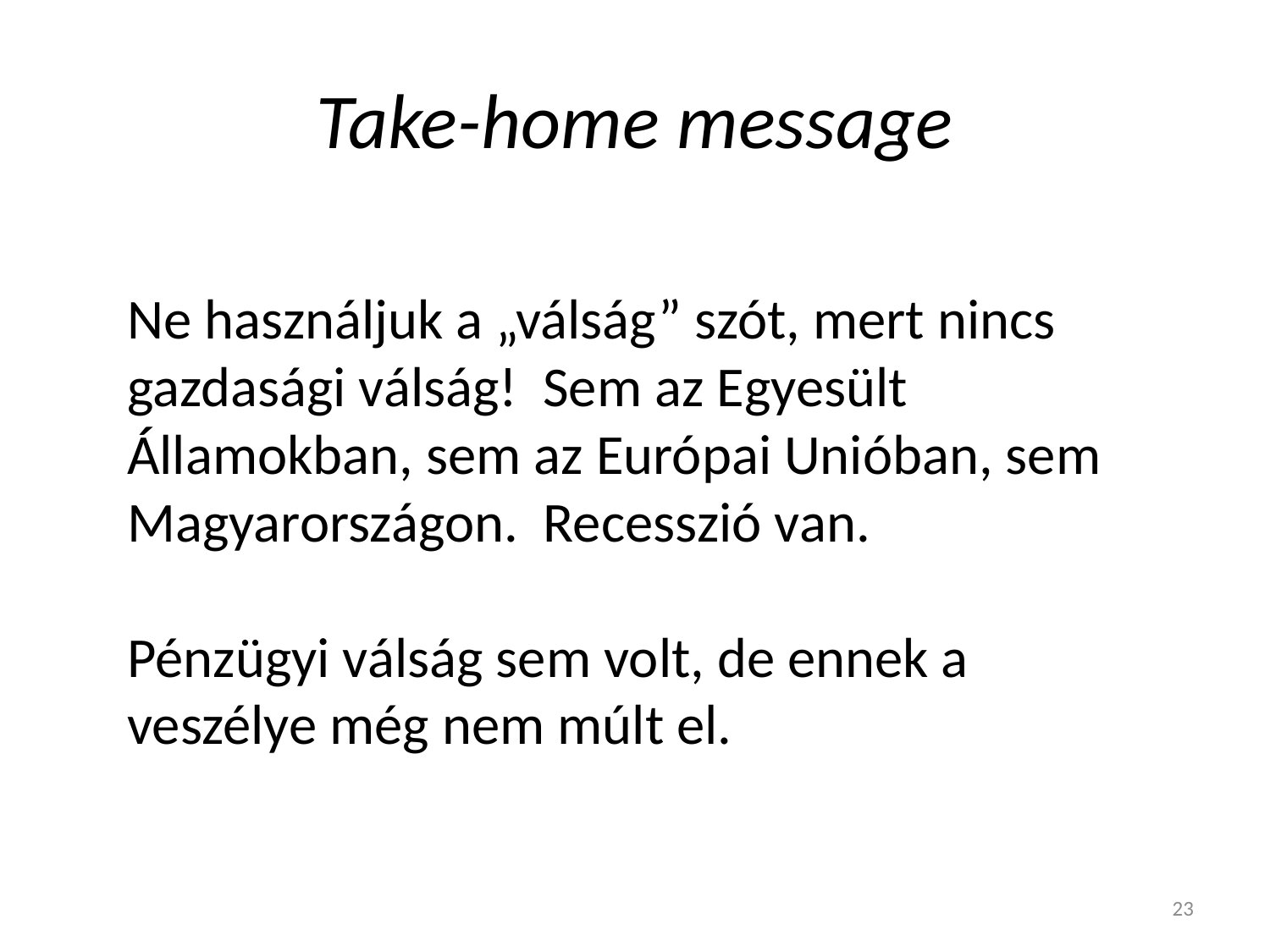

# Take-home message
Ne használjuk a „válság” szót, mert nincs gazdasági válság!  Sem az Egyesült Államokban, sem az Európai Unióban, sem Magyarországon.  Recesszió van.

Pénzügyi válság sem volt, de ennek a veszélye még nem múlt el.

23